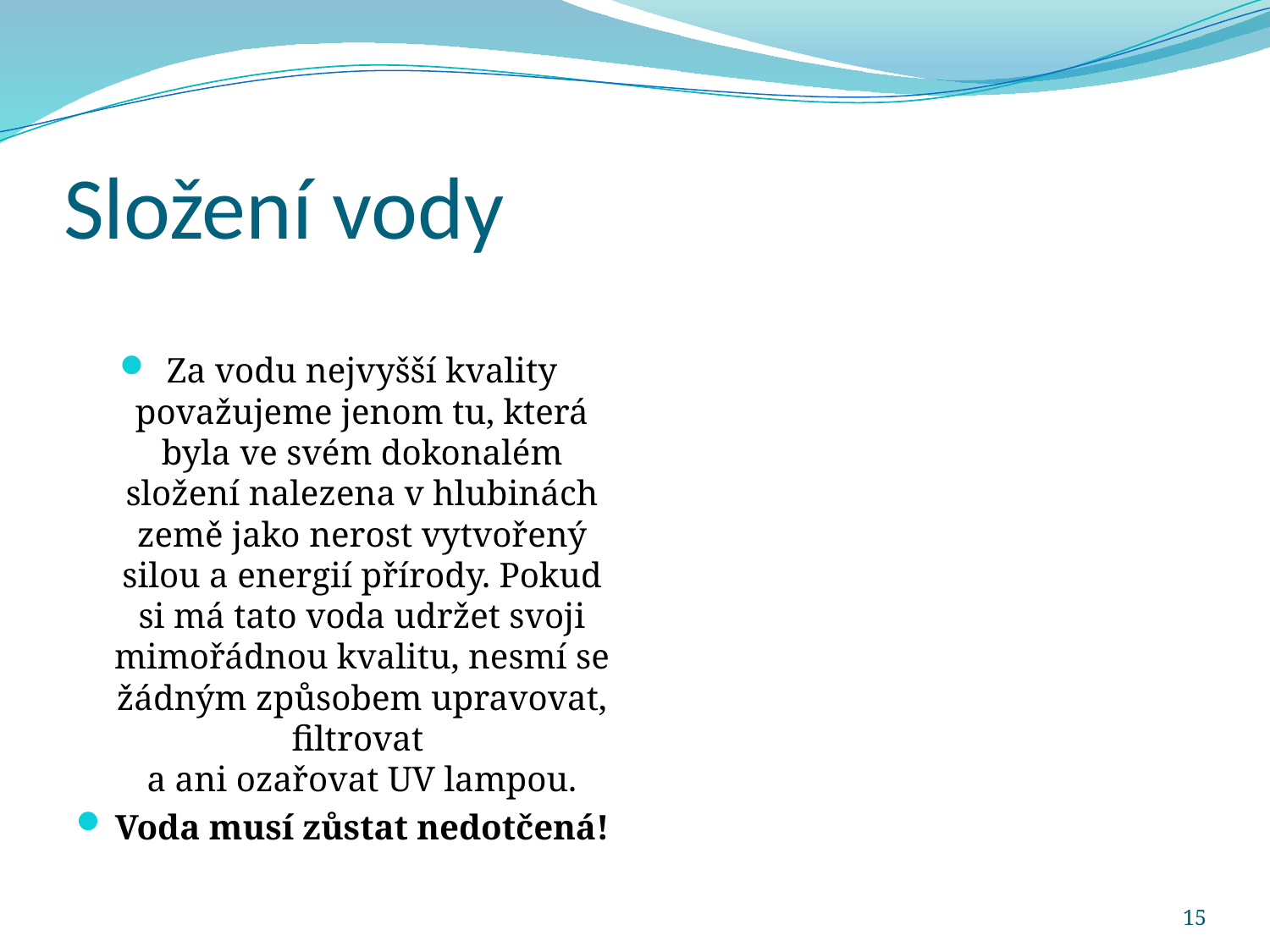

# Složení vody

Za vodu nejvyšší kvality považujeme jenom tu, která byla ve svém dokonalém složení nalezena v hlubinách země jako nerost vytvořený silou a energií přírody. Pokud si má tato voda udržet svoji mimořádnou kvalitu, nesmí se žádným způsobem upravovat, filtrovat
a ani ozařovat UV lampou.
Voda musí zůstat nedotčená!

15